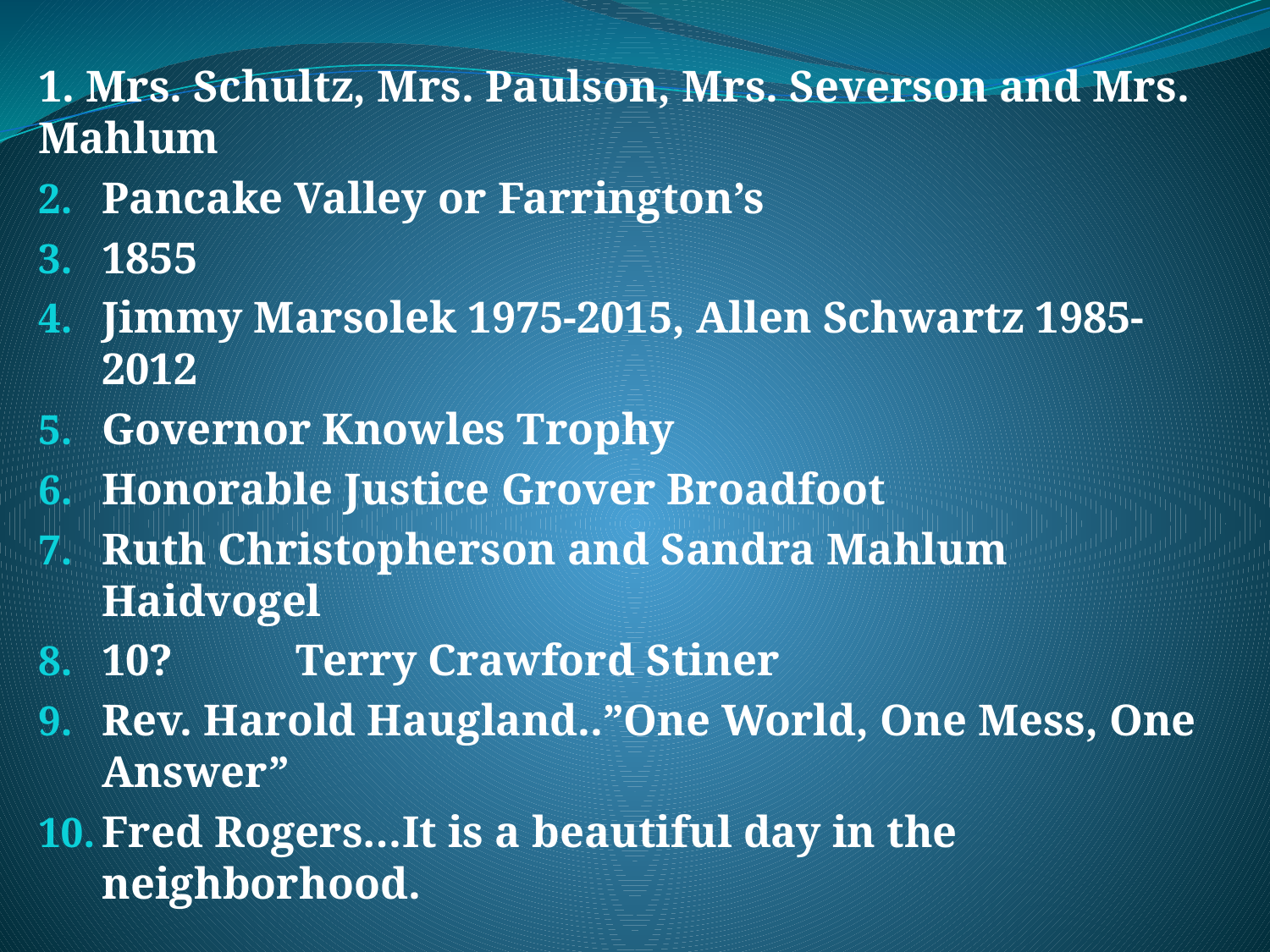

1. Mrs. Schultz, Mrs. Paulson, Mrs. Severson and Mrs. Mahlum
Pancake Valley or Farrington’s
1855
Jimmy Marsolek 1975-2015, Allen Schwartz 1985-2012
Governor Knowles Trophy
Honorable Justice Grover Broadfoot
Ruth Christopherson and Sandra Mahlum Haidvogel
10?           Terry Crawford Stiner
Rev. Harold Haugland..”One World, One Mess, One Answer”
Fred Rogers…It is a beautiful day in the neighborhood.